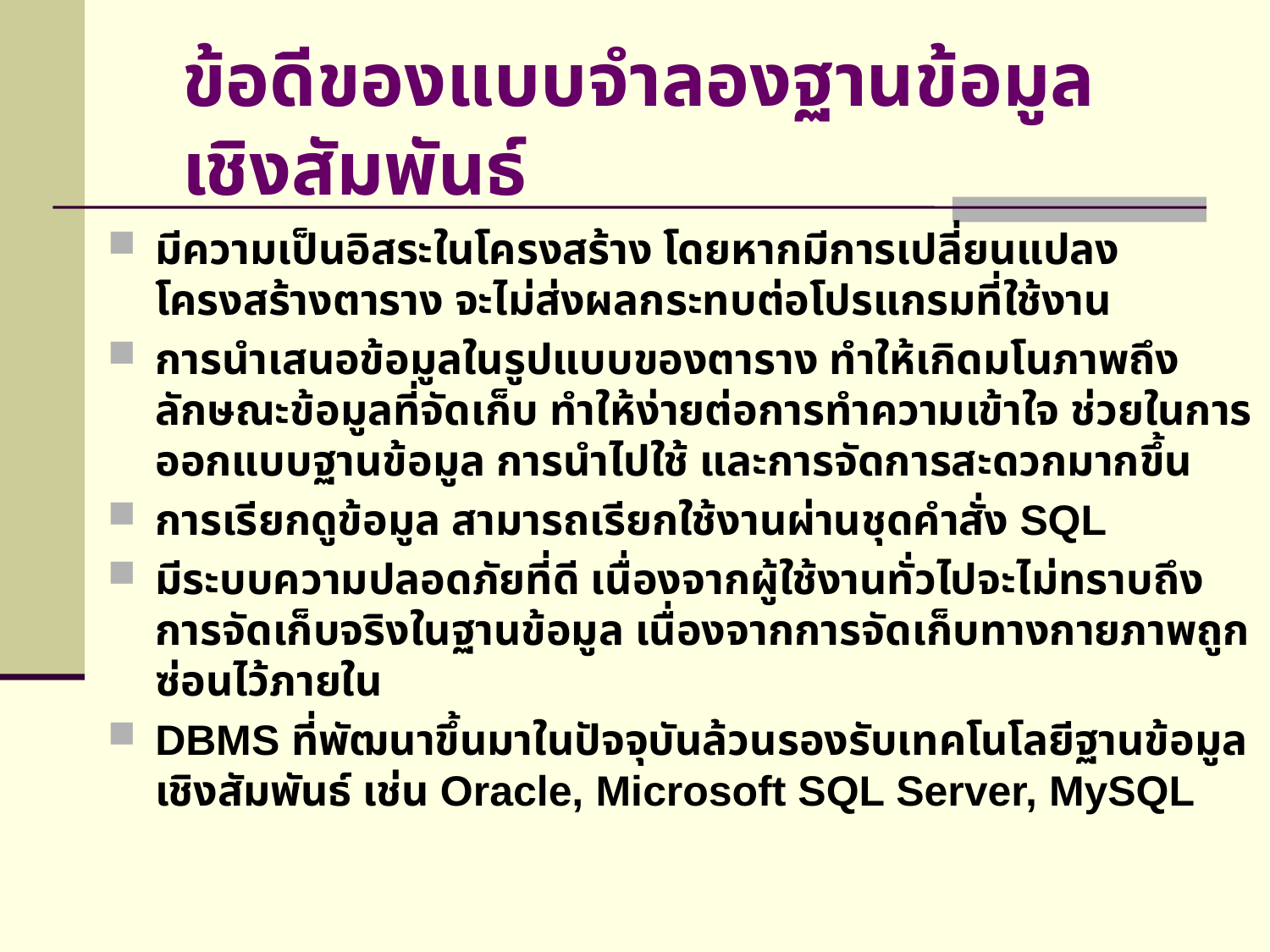

# ข้อดีของแบบจำลองฐานข้อมูลเชิงสัมพันธ์
มีความเป็นอิสระในโครงสร้าง โดยหากมีการเปลี่ยนแปลงโครงสร้างตาราง จะไม่ส่งผลกระทบต่อโปรแกรมที่ใช้งาน
การนำเสนอข้อมูลในรูปแบบของตาราง ทำให้เกิดมโนภาพถึงลักษณะข้อมูลที่จัดเก็บ ทำให้ง่ายต่อการทำความเข้าใจ ช่วยในการออกแบบฐานข้อมูล การนำไปใช้ และการจัดการสะดวกมากขึ้น
การเรียกดูข้อมูล สามารถเรียกใช้งานผ่านชุดคำสั่ง SQL
มีระบบความปลอดภัยที่ดี เนื่องจากผู้ใช้งานทั่วไปจะไม่ทราบถึงการจัดเก็บจริงในฐานข้อมูล เนื่องจากการจัดเก็บทางกายภาพถูกซ่อนไว้ภายใน
DBMS ที่พัฒนาขึ้นมาในปัจจุบันล้วนรองรับเทคโนโลยีฐานข้อมูลเชิงสัมพันธ์ เช่น Oracle, Microsoft SQL Server, MySQL